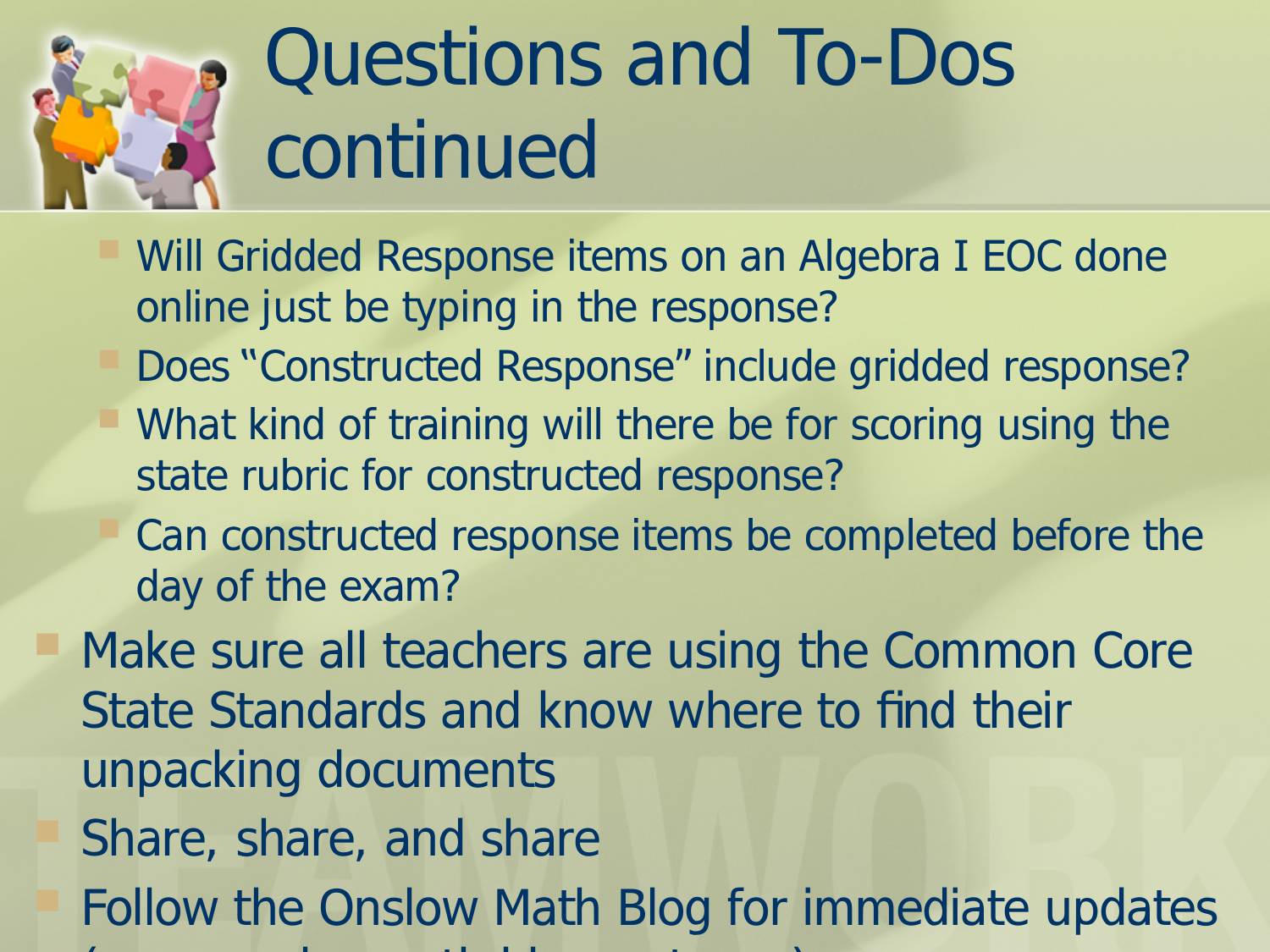

# Questions and To-Dos continued
Will Gridded Response items on an Algebra I EOC done online just be typing in the response?
Does “Constructed Response” include gridded response?
What kind of training will there be for scoring using the state rubric for constructed response?
Can constructed response items be completed before the day of the exam?
Make sure all teachers are using the Common Core State Standards and know where to find their unpacking documents
Share, share, and share
Follow the Onslow Math Blog for immediate updates
(www.onslowmath.blogspot.com)